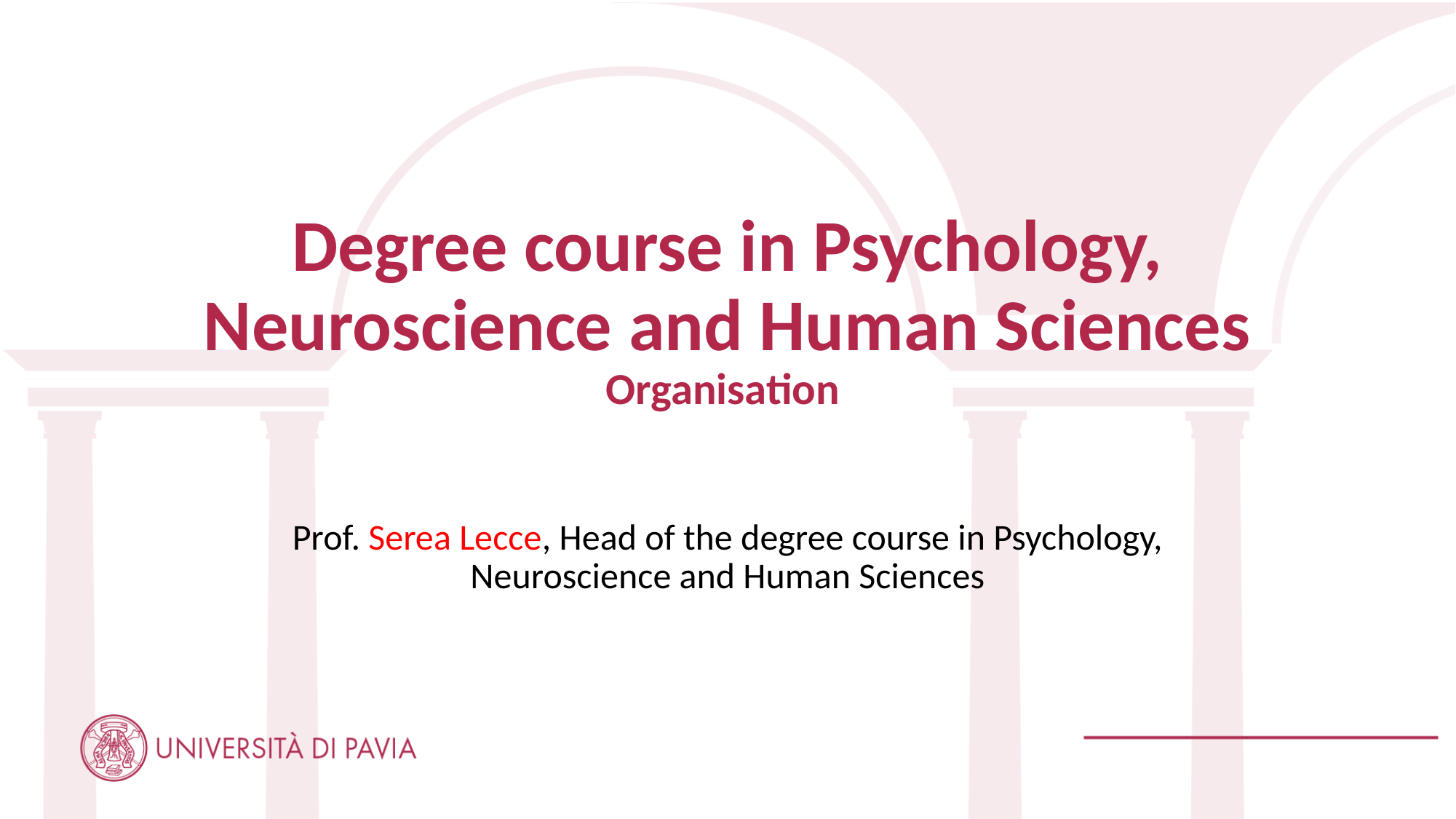

# Degree course in Psychology, Neuroscience and Human Sciences
Organisation
Prof. Serea Lecce, Head of the degree course in Psychology, Neuroscience and Human Sciences